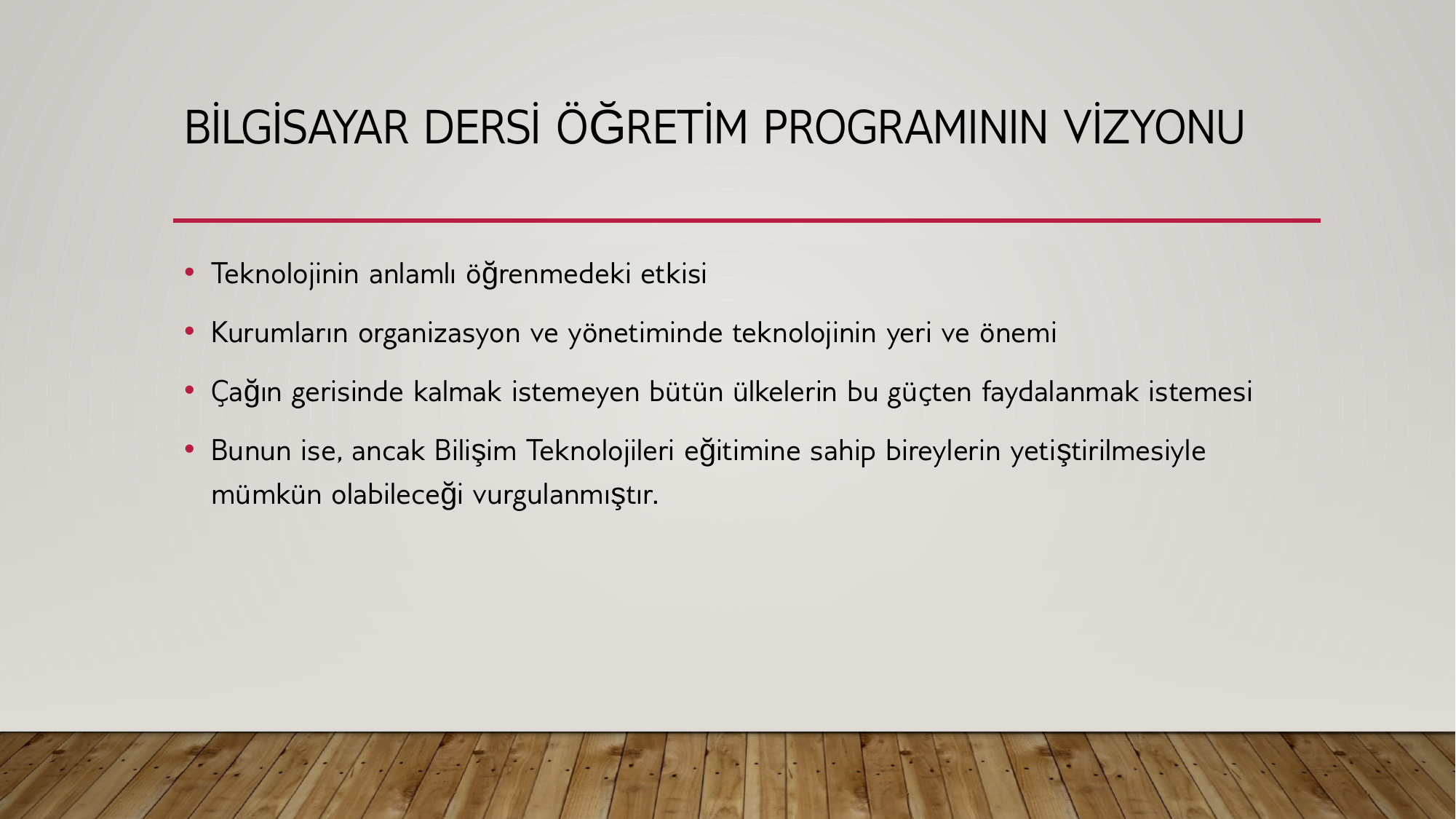

# Bilgisayar Dersi Öğretim Programının Vizyonu
Teknolojinin anlamlı öğrenmedeki etkisi
Kurumların organizasyon ve yönetiminde teknolojinin yeri ve önemi
Çağın gerisinde kalmak istemeyen bütün ülkelerin bu güçten faydalanmak istemesi
Bunun ise, ancak Bilişim Teknolojileri eğitimine sahip bireylerin yetiştirilmesiyle mümkün olabileceği vurgulanmıştır.